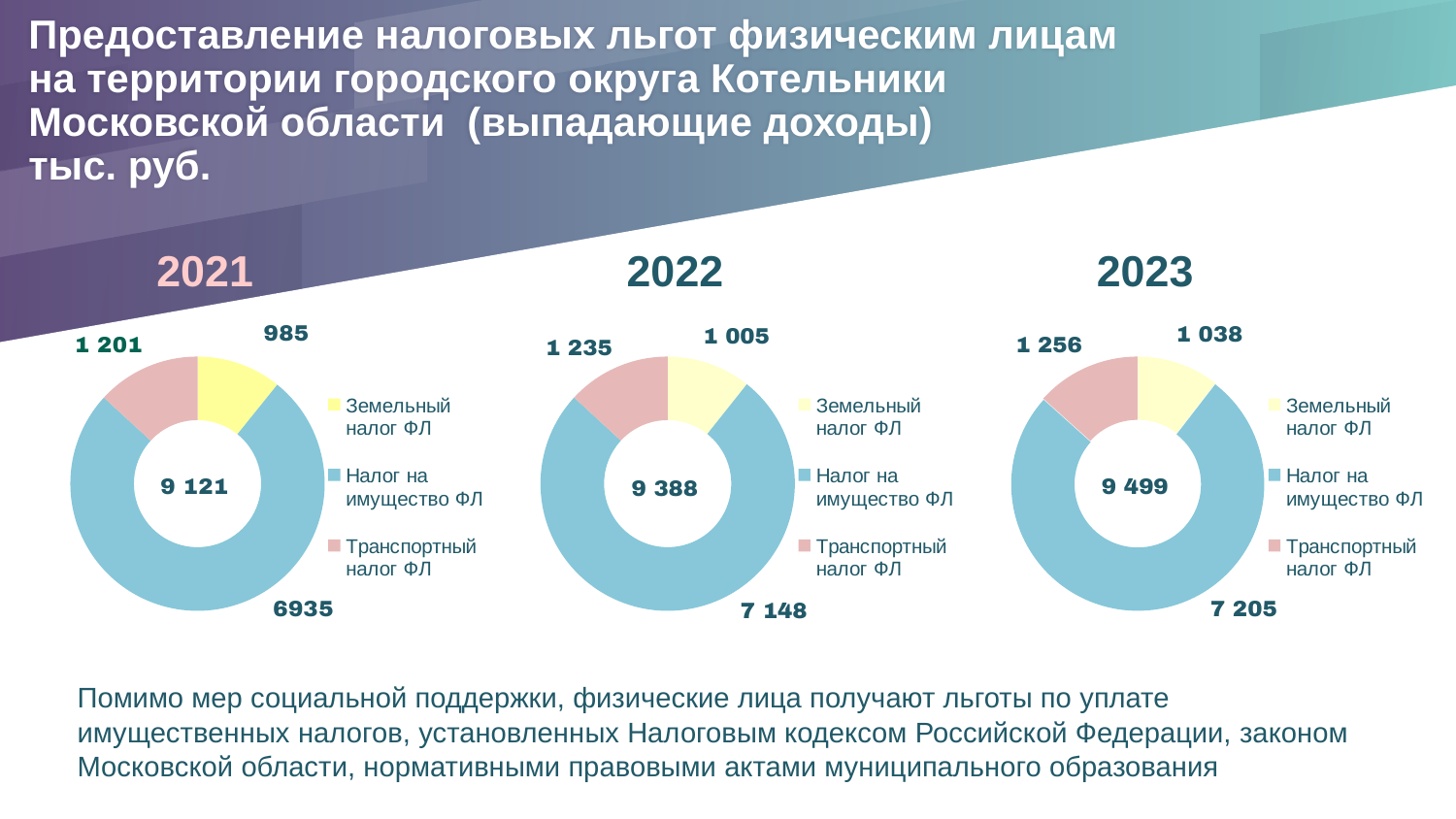

# Предоставление налоговых льгот физическим лицам на территории городского округа Котельники Московской области  (выпадающие доходы) тыс. руб.

### Chart: 2021

| Category | 2021 |
|---|---|
| Земельный налог ФЛ | 985.0 |
| Налог на имущество ФЛ | 6935.0 |
| Транспортный налог ФЛ | 1201.0 |

### Chart: 2022

| Category | 2017 |
|---|---|
| Земельный налог ФЛ | 1005.0 |
| Налог на имущество ФЛ | 7148.0 |
| Транспортный налог ФЛ | 1235.0 |

### Chart: 2023

| Category | 2017 |
|---|---|
| Земельный налог ФЛ | 737.0 |
| Налог на имущество ФЛ | 5349.0 |
| Транспортный налог ФЛ | 938.0 |
1 038
1 256
9 499
7 205
1 005
1 235
9 388
7 148
Помимо мер социальной поддержки, физические лица получают льготы по уплате имущественных налогов, установленных Налоговым кодексом Российской Федерации, законом Московской области, нормативными правовыми актами муниципального образования